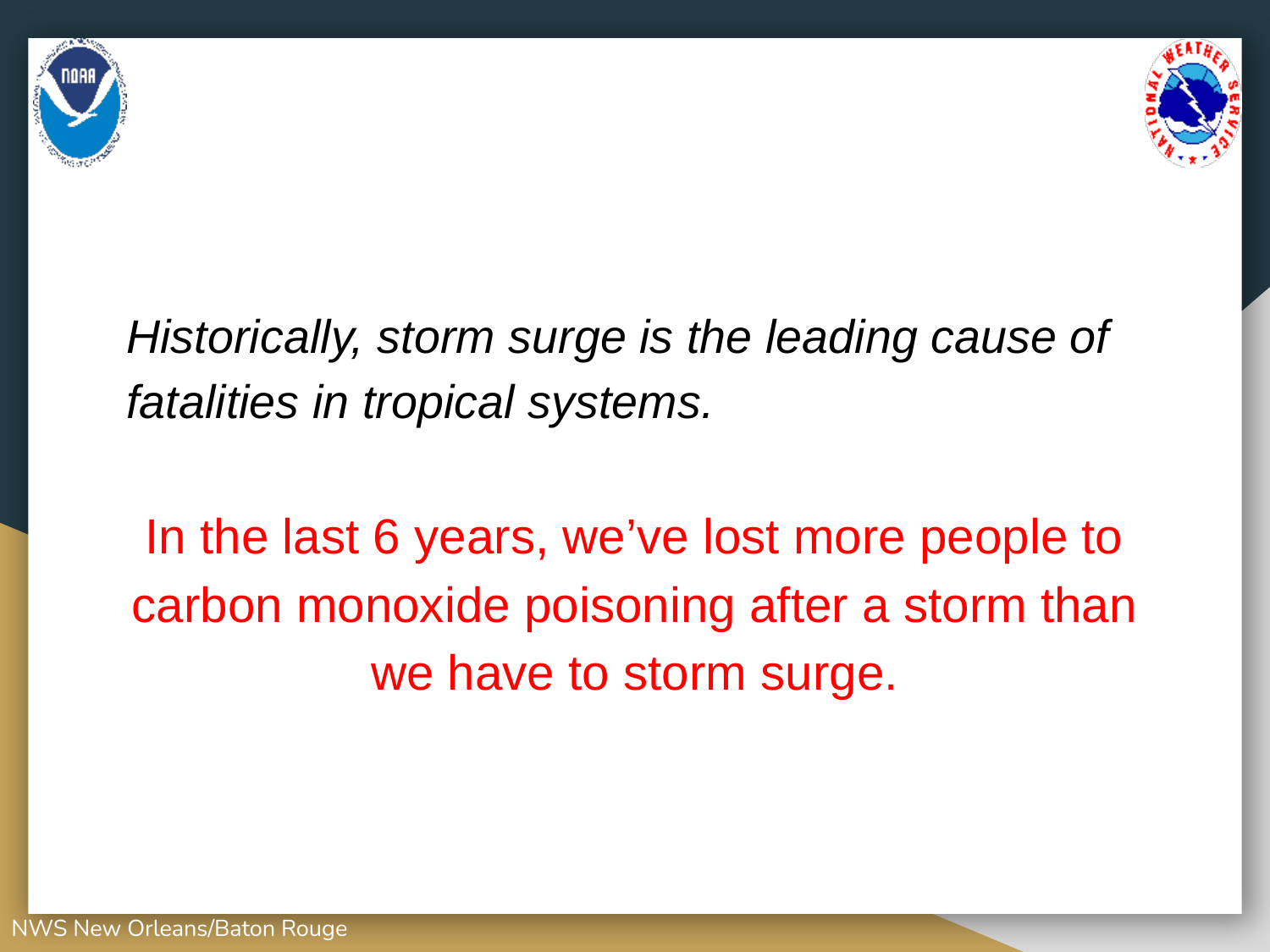

Historically, storm surge is the leading cause of fatalities in tropical systems.

In the last 6 years, we’ve lost more people to carbon monoxide poisoning after a storm than we have to storm surge.